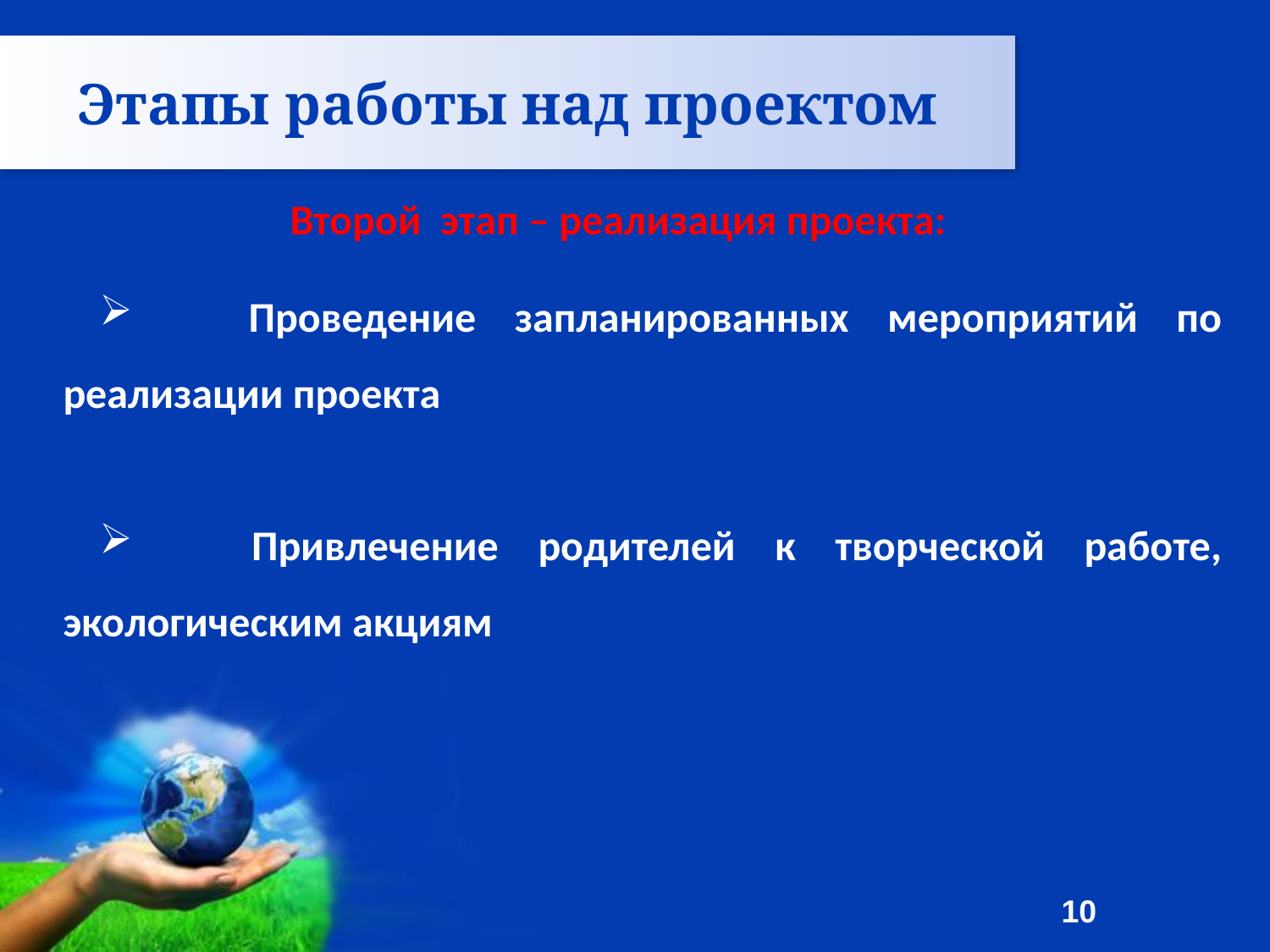

Этапы работы над проектом
Второй  этап – реализация проекта:
   Проведение запланированных мероприятий по реализации проекта

   Привлечение родителей к творческой работе, экологическим акциям